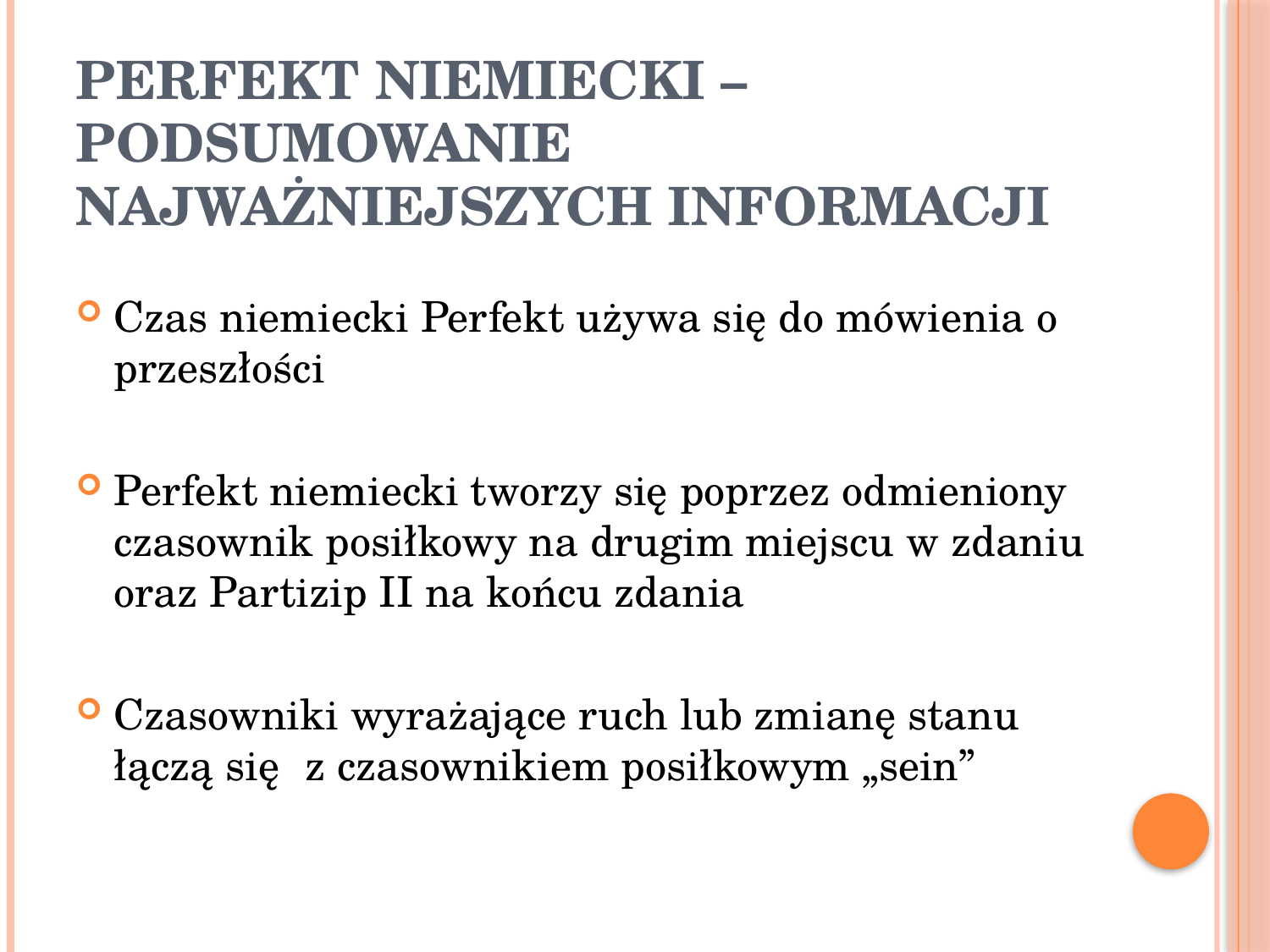

# Perfekt niemiecki –  podsumowanie najważniejszych informacji

Czas niemiecki Perfekt używa się do mówienia o przeszłości

Perfekt niemiecki tworzy się poprzez odmieniony czasownik posiłkowy na drugim miejscu w zdaniu oraz Partizip II na końcu zdania

Czasowniki wyrażające ruch lub zmianę stanu łączą się  z czasownikiem posiłkowym „sein”